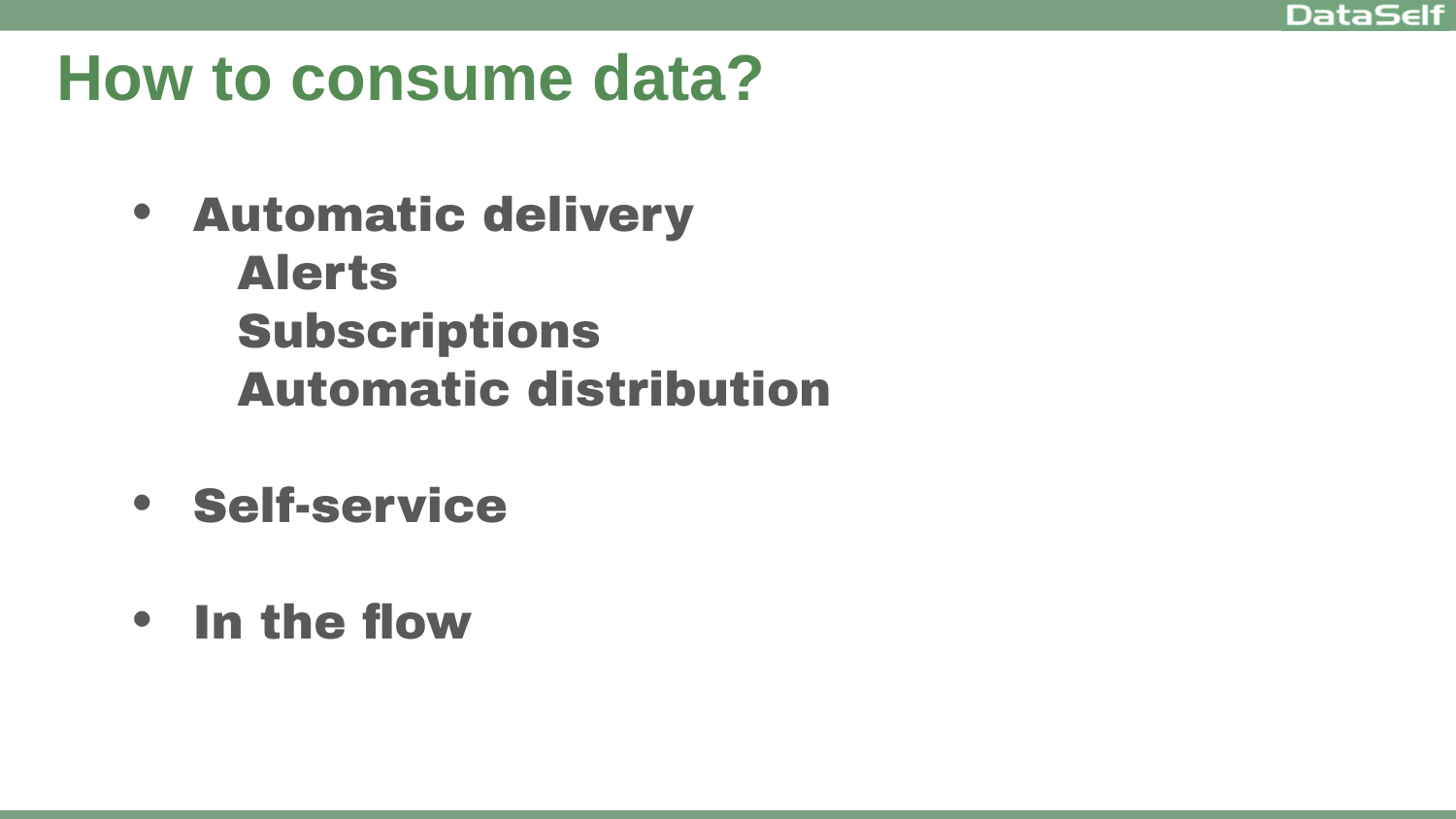

How to consume data?
Automatic delivery
Alerts
Subscriptions
Automatic distribution

Self-service

In the flow